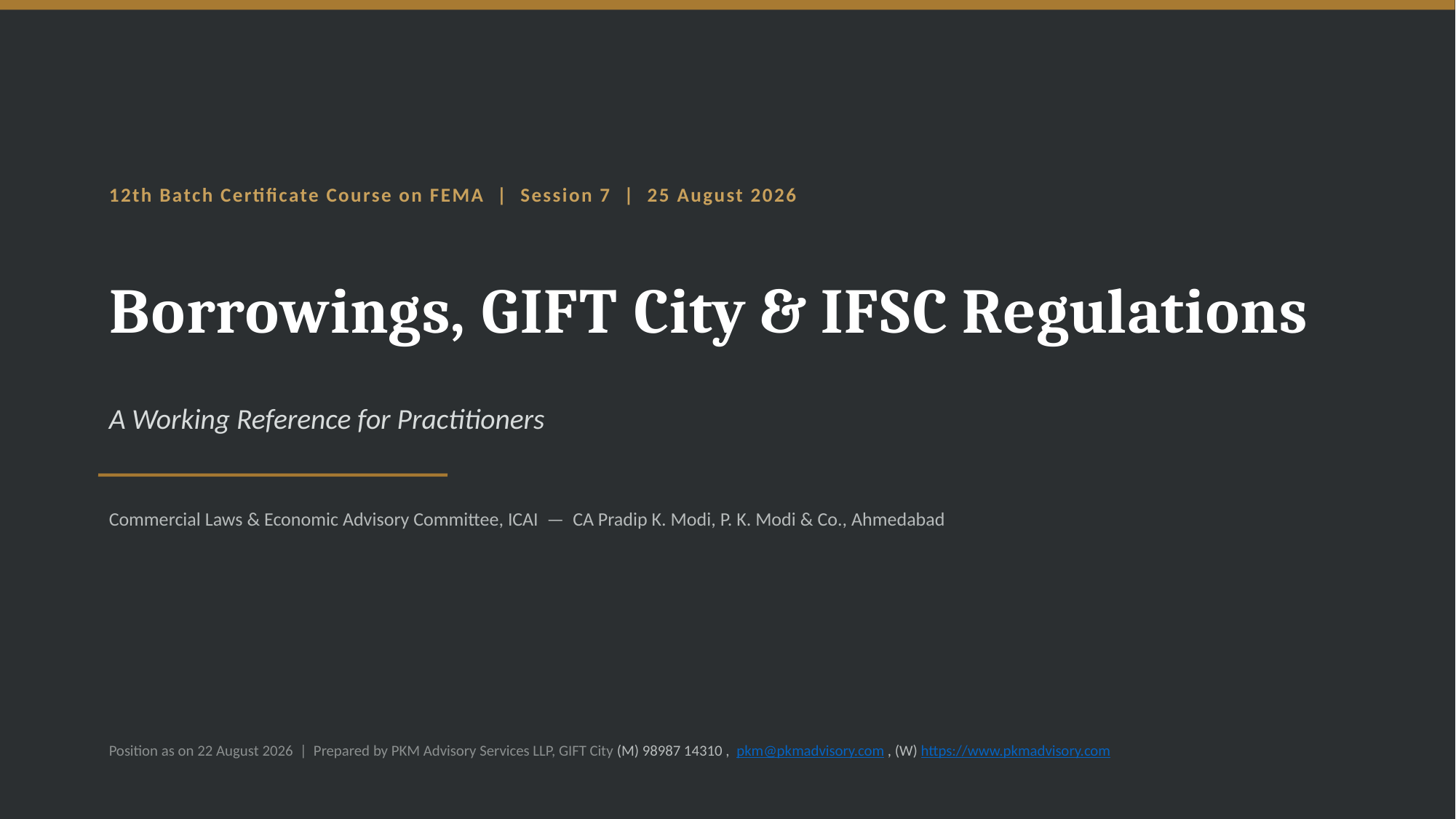

12th Batch Certificate Course on FEMA  |  Session 7  |  25 August 2026
Borrowings, GIFT City & IFSC Regulations
A Working Reference for Practitioners

Commercial Laws & Economic Advisory Committee, ICAI  —  CA Pradip K. Modi, P. K. Modi & Co., Ahmedabad

Position as on 22 August 2026  |  Prepared by PKM Advisory Services LLP, GIFT City (M) 98987 14310 ,  pkm@pkmadvisory.com , (W) https://www.pkmadvisory.com